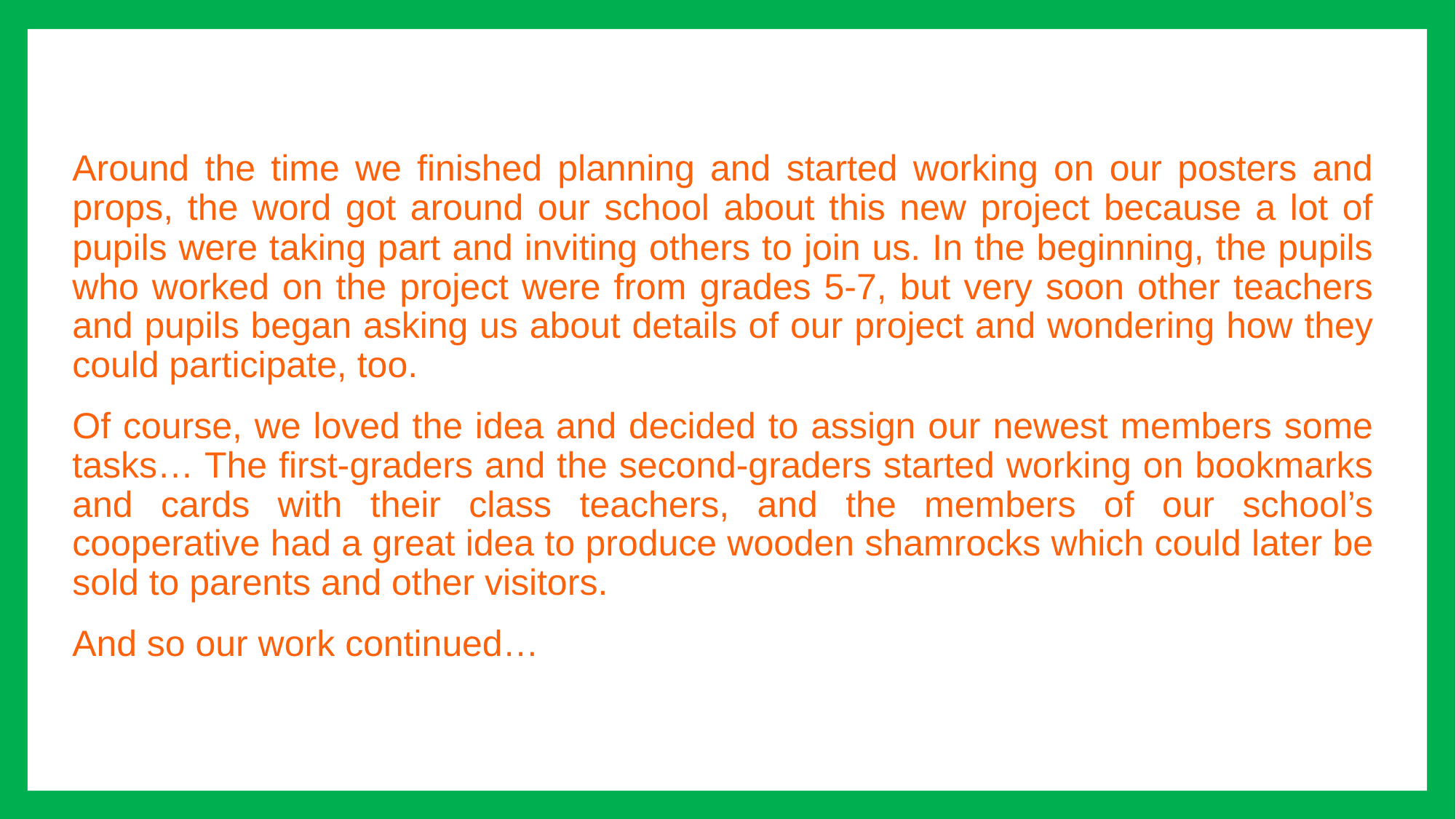

Around the time we finished planning and started working on our posters and props, the word got around our school about this new project because a lot of pupils were taking part and inviting others to join us. In the beginning, the pupils who worked on the project were from grades 5-7, but very soon other teachers and pupils began asking us about details of our project and wondering how they could participate, too.
Of course, we loved the idea and decided to assign our newest members some tasks… The first-graders and the second-graders started working on bookmarks and cards with their class teachers, and the members of our school’s cooperative had a great idea to produce wooden shamrocks which could later be sold to parents and other visitors.
And so our work continued…